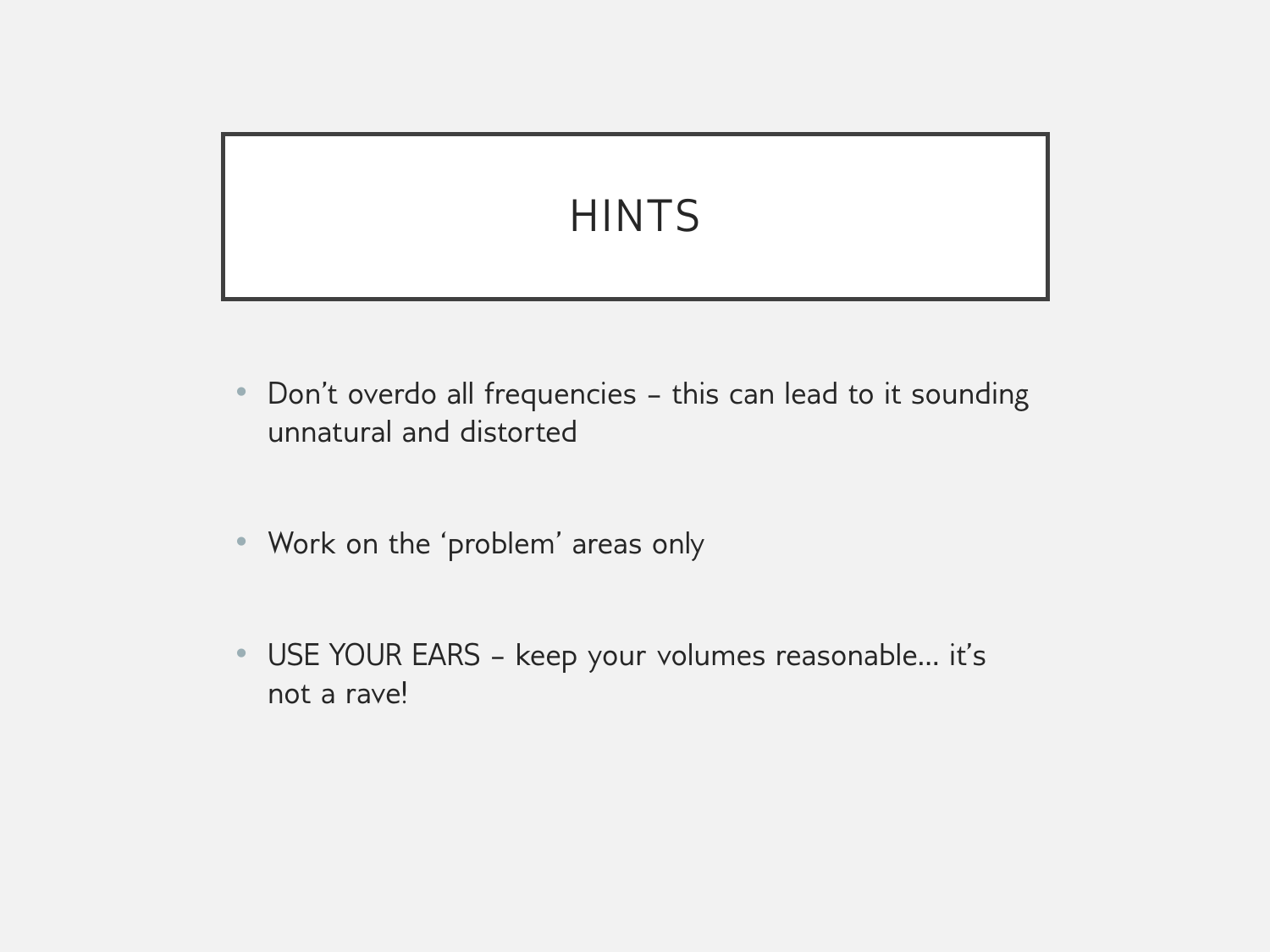

# HINTS
Don’t overdo all frequencies – this can lead to it sounding unnatural and distorted

Work on the ‘problem’ areas only

USE YOUR EARS – keep your volumes reasonable… it’s not a rave!